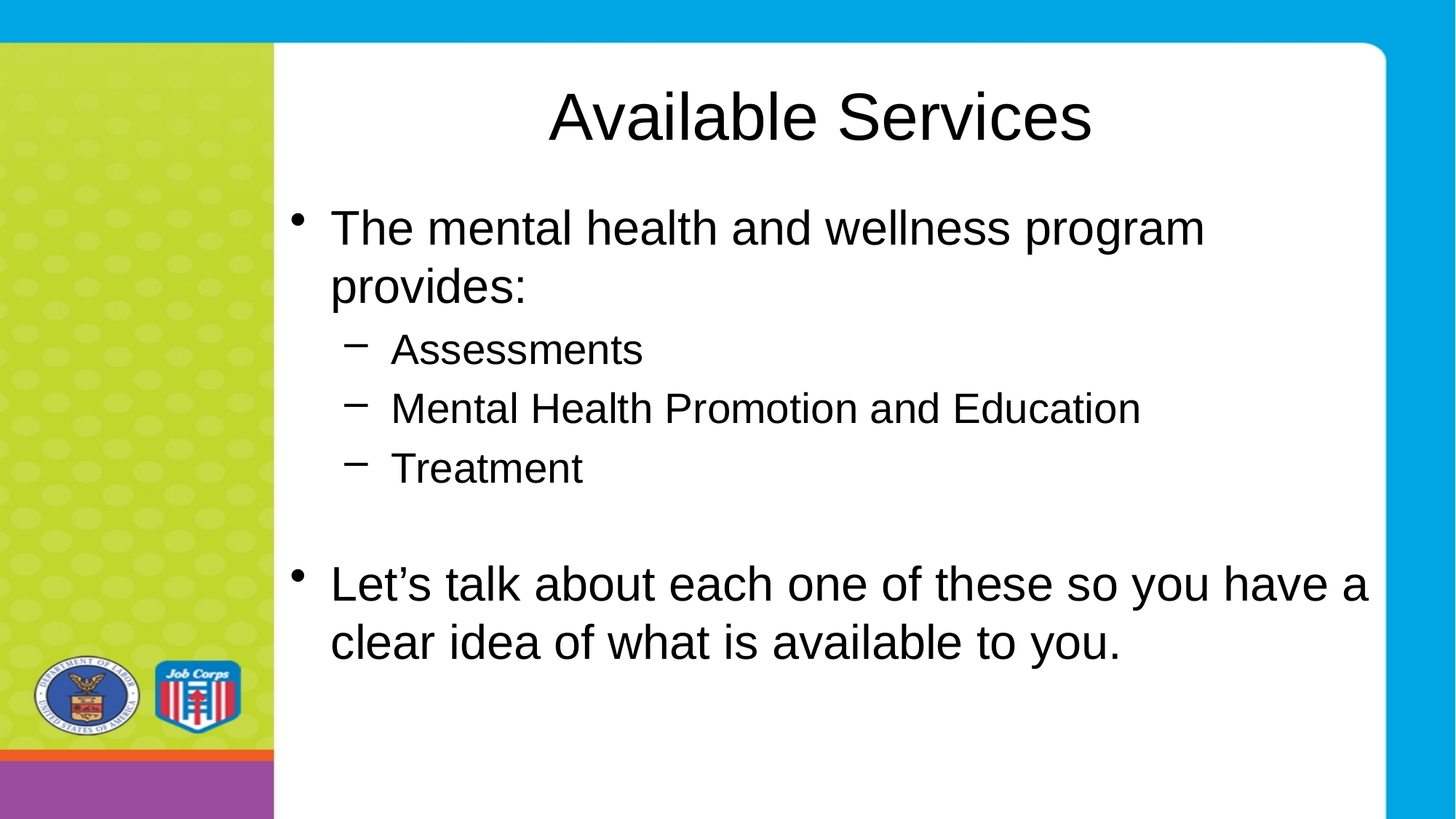

# Available Services
The mental health and wellness program provides:
Assessments
Mental Health Promotion and Education
Treatment

Let’s talk about each one of these so you have a clear idea of what is available to you.